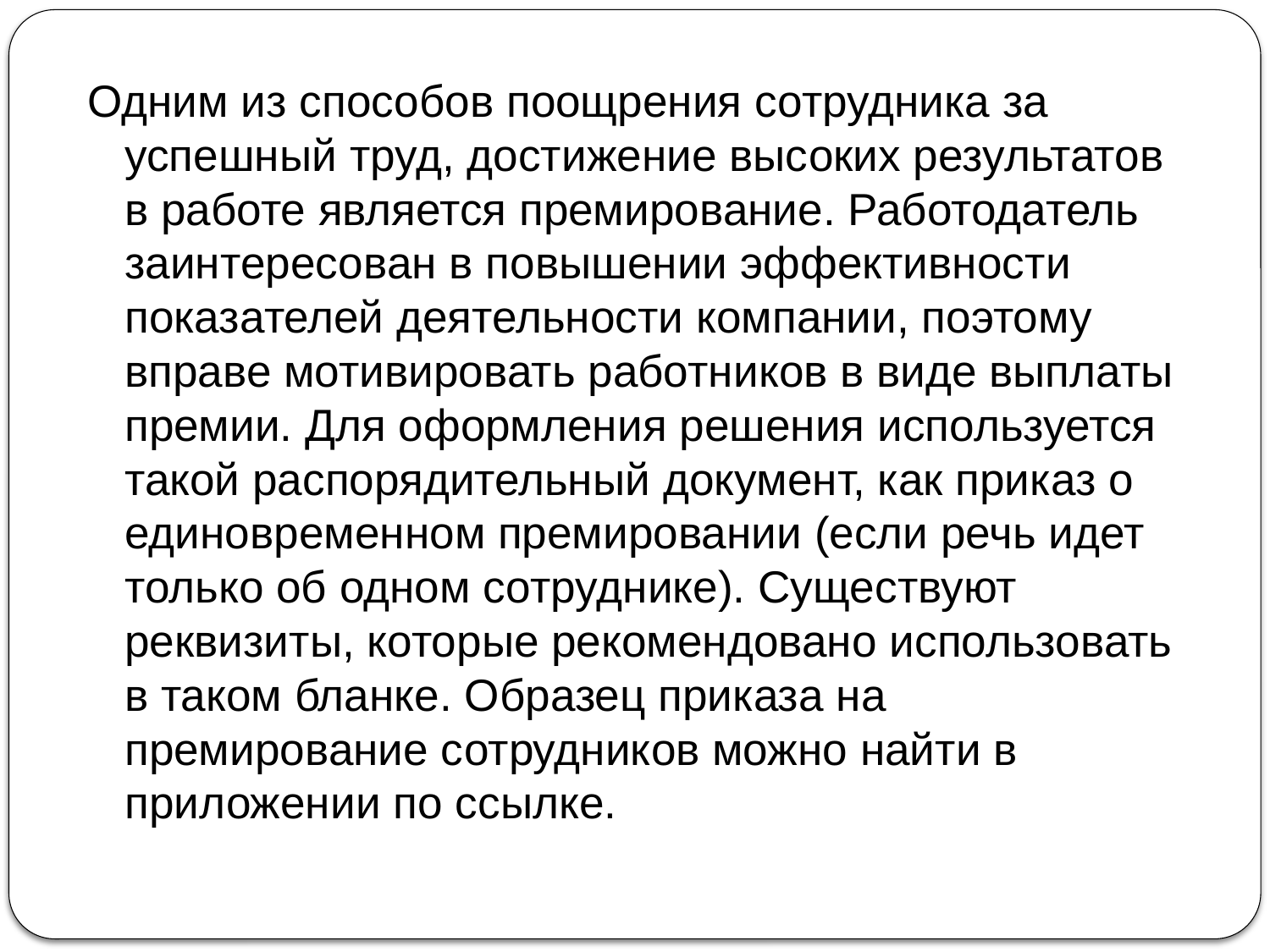

Одним из способов поощрения сотрудника за успешный труд, достижение высоких результатов в работе является премирование. Работодатель заинтересован в повышении эффективности показателей деятельности компании, поэтому вправе мотивировать работников в виде выплаты премии. Для оформления решения используется такой распорядительный документ, как приказ о единовременном премировании (если речь идет только об одном сотруднике). Существуют реквизиты, которые рекомендовано использовать в таком бланке. Образец приказа на премирование сотрудников можно найти в приложении по ссылке.